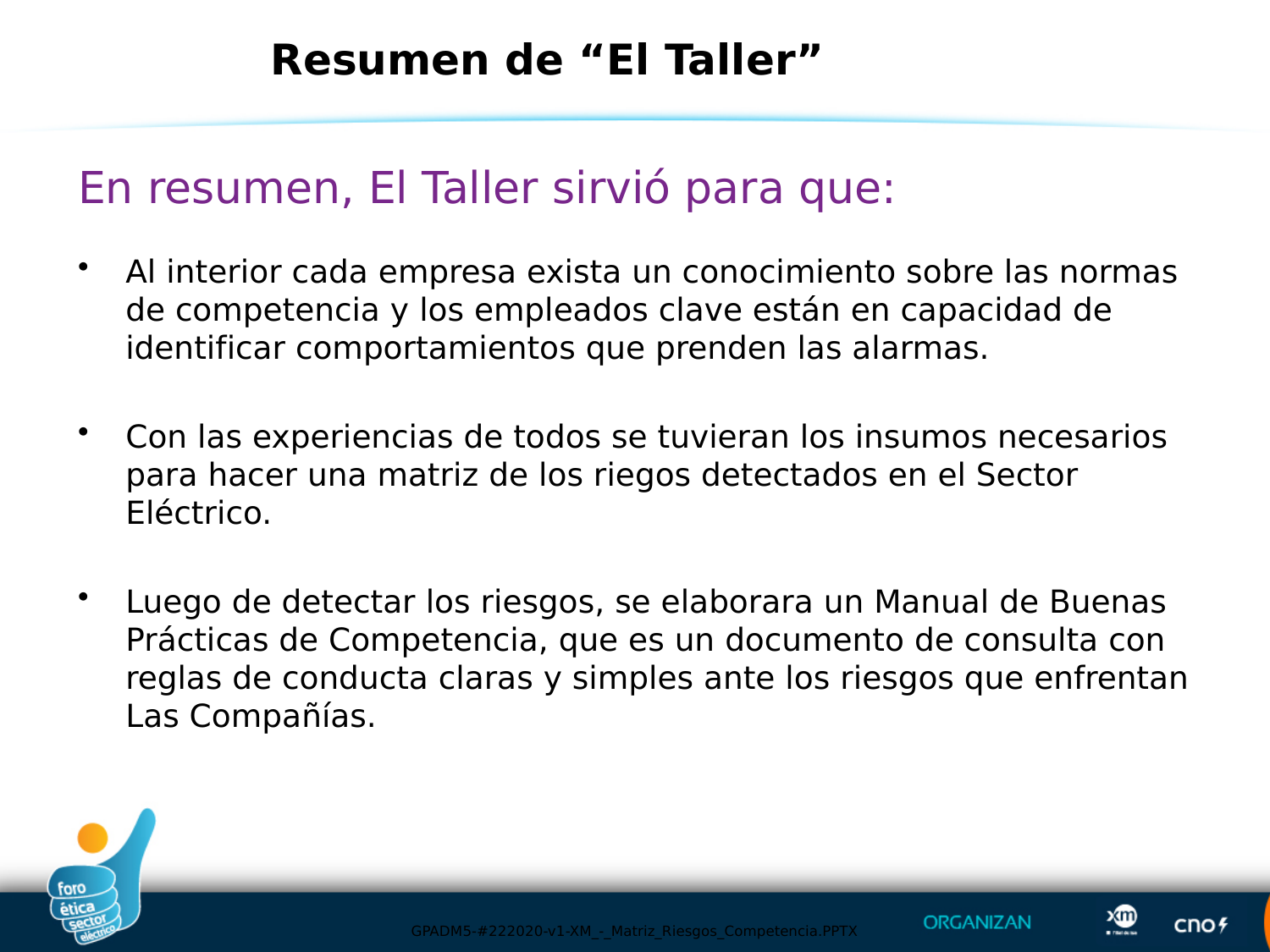

Resumen de “El Taller”
En resumen, El Taller sirvió para que:
Al interior cada empresa exista un conocimiento sobre las normas de competencia y los empleados clave están en capacidad de identificar comportamientos que prenden las alarmas.

Con las experiencias de todos se tuvieran los insumos necesarios para hacer una matriz de los riegos detectados en el Sector Eléctrico.

Luego de detectar los riesgos, se elaborara un Manual de Buenas Prácticas de Competencia, que es un documento de consulta con reglas de conducta claras y simples ante los riesgos que enfrentan Las Compañías.

GPADM5-#222020-v1-XM_-_Matriz_Riesgos_Competencia.PPTX